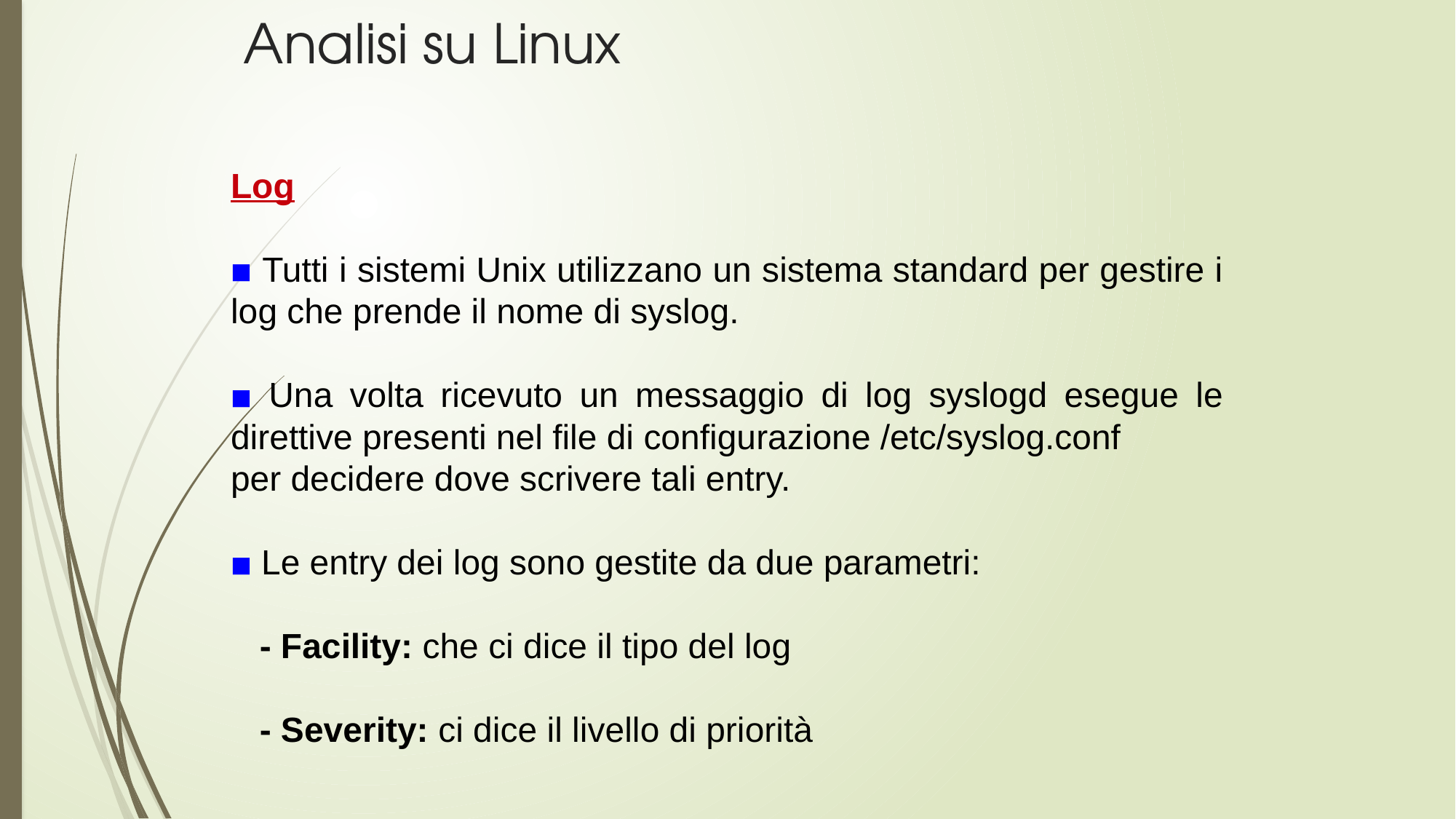

# Analisi su Linux
Log

 Tutti i sistemi Unix utilizzano un sistema standard per gestire i log che prende il nome di syslog.

 Una volta ricevuto un messaggio di log syslogd esegue le direttive presenti nel file di configurazione /etc/syslog.conf
per decidere dove scrivere tali entry.

 Le entry dei log sono gestite da due parametri:

   - Facility: che ci dice il tipo del log

   - Severity: ci dice il livello di priorità